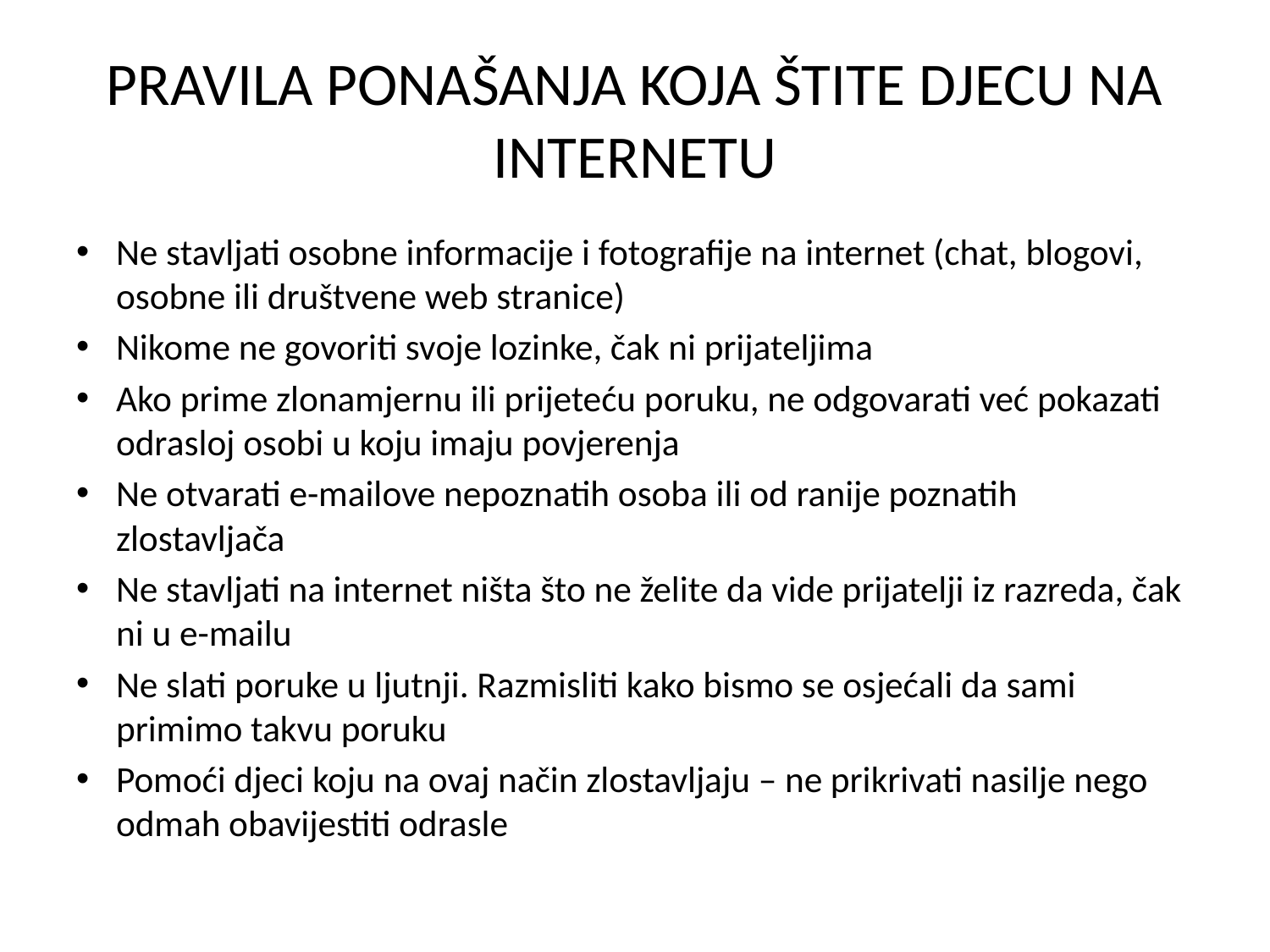

# PRAVILA PONAŠANJA KOJA ŠTITE DJECU NA INTERNETU
Ne stavljati osobne informacije i fotografije na internet (chat, blogovi, osobne ili društvene web stranice)
Nikome ne govoriti svoje lozinke, čak ni prijateljima
Ako prime zlonamjernu ili prijeteću poruku, ne odgovarati već pokazati odrasloj osobi u koju imaju povjerenja
Ne otvarati e-mailove nepoznatih osoba ili od ranije poznatih zlostavljača
Ne stavljati na internet ništa što ne želite da vide prijatelji iz razreda, čak ni u e-mailu
Ne slati poruke u ljutnji. Razmisliti kako bismo se osjećali da sami primimo takvu poruku
Pomoći djeci koju na ovaj način zlostavljaju – ne prikrivati nasilje nego odmah obavijestiti odrasle